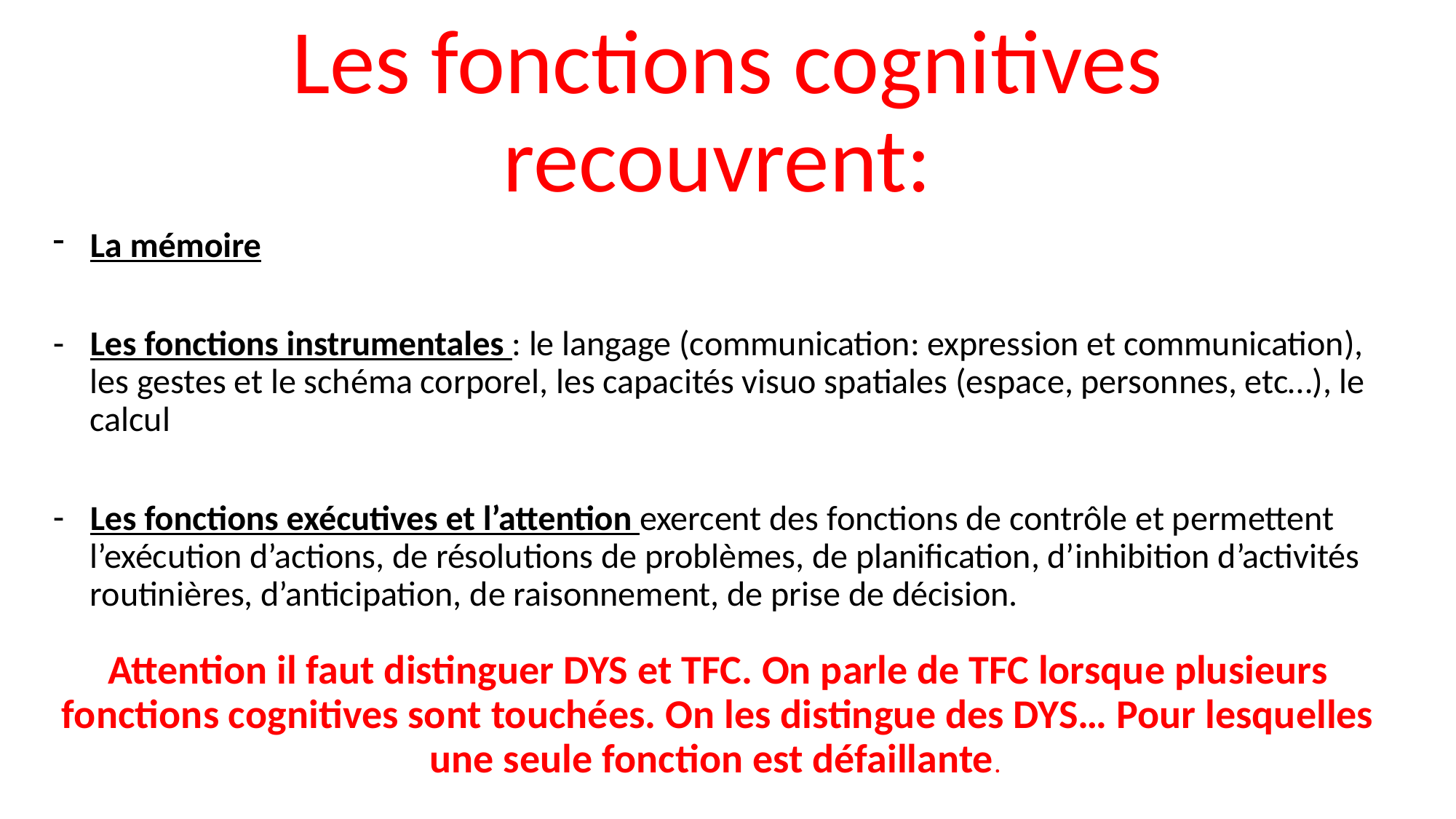

# Les fonctions cognitives recouvrent:
La mémoire

Les fonctions instrumentales : le langage (communication: expression et communication), les gestes et le schéma corporel, les capacités visuo spatiales (espace, personnes, etc…), le calcul

Les fonctions exécutives et l’attention exercent des fonctions de contrôle et permettent l’exécution d’actions, de résolutions de problèmes, de planification, d’inhibition d’activités routinières, d’anticipation, de raisonnement, de prise de décision.

Attention il faut distinguer DYS et TFC. On parle de TFC lorsque plusieurs fonctions cognitives sont touchées. On les distingue des DYS… Pour lesquelles une seule fonction est défaillante.